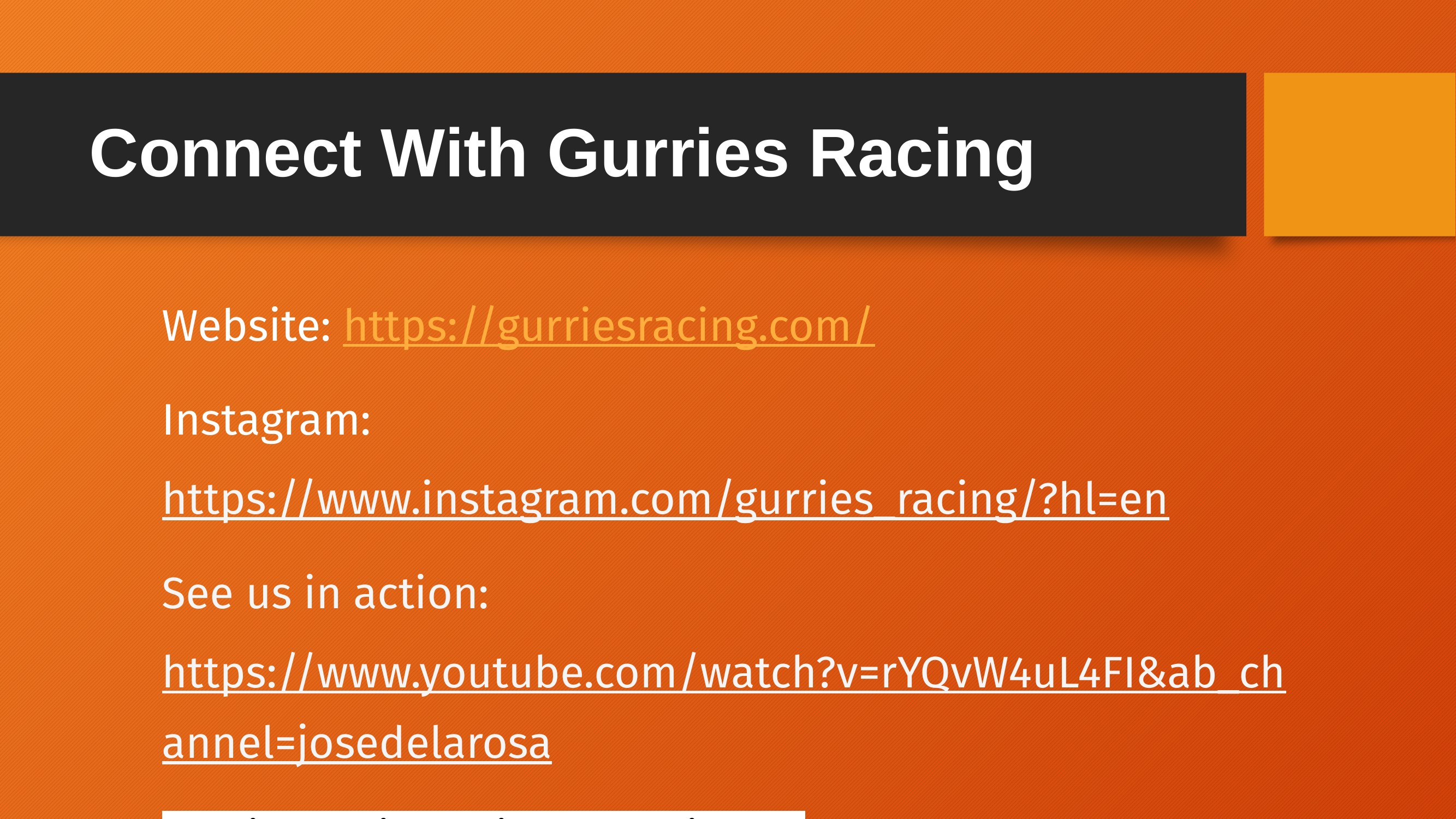

# Connect With Gurries Racing
Website: https://gurriesracing.com/
Instagram: https://www.instagram.com/gurries_racing/?hl=en
See us in action: https://www.youtube.com/watch?v=rYQvW4uL4FI&ab_channel=josedelarosa
Email: gurriesracing@gmail.com